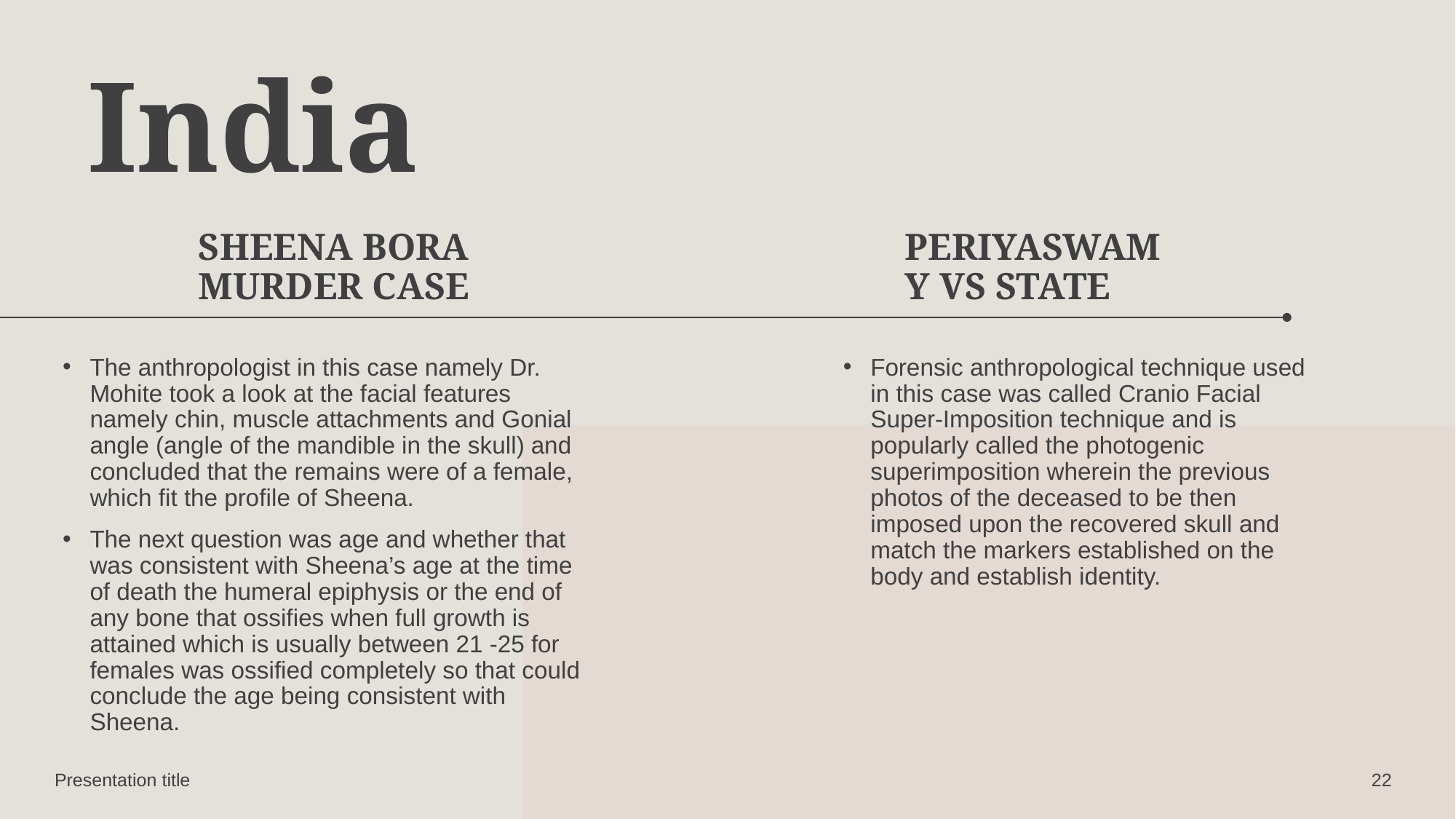

# India
Sheena Bora Murder case
Periyaswamy vs State
Forensic anthropological technique used in this case was called Cranio Facial Super-Imposition technique and is popularly called the photogenic superimposition wherein the previous photos of the deceased to be then imposed upon the recovered skull and match the markers established on the body and establish identity.
The anthropologist in this case namely Dr. Mohite took a look at the facial features namely chin, muscle attachments and Gonial angle (angle of the mandible in the skull) and concluded that the remains were of a female, which fit the profile of Sheena.
The next question was age and whether that was consistent with Sheena’s age at the time of death the humeral epiphysis or the end of any bone that ossifies when full growth is attained which is usually between 21 -25 for females was ossified completely so that could conclude the age being consistent with Sheena.
Presentation title
22